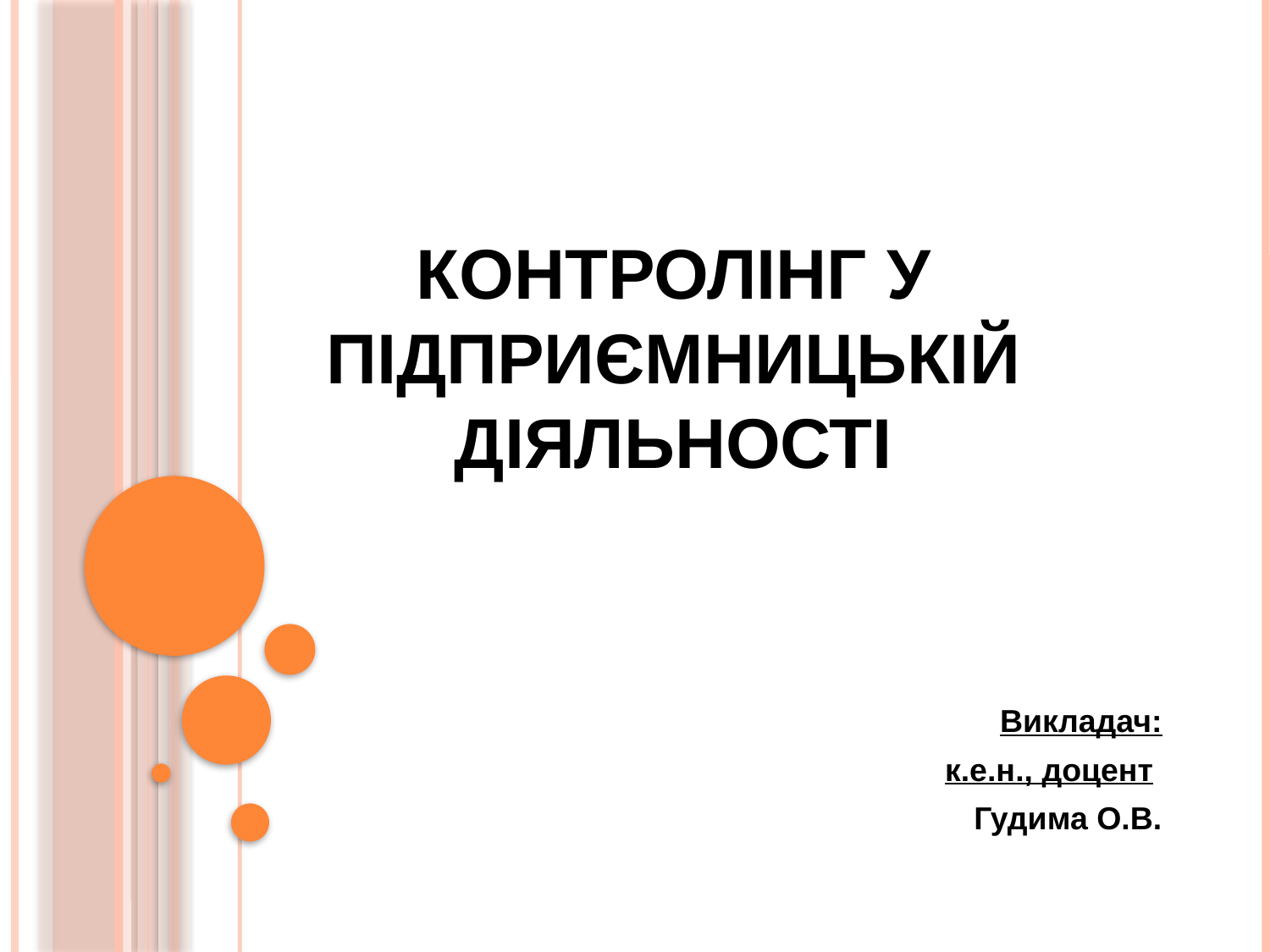

# Контролінг у підприємницькій діяльності
Викладач:
к.е.н., доцент
Гудима О.В.